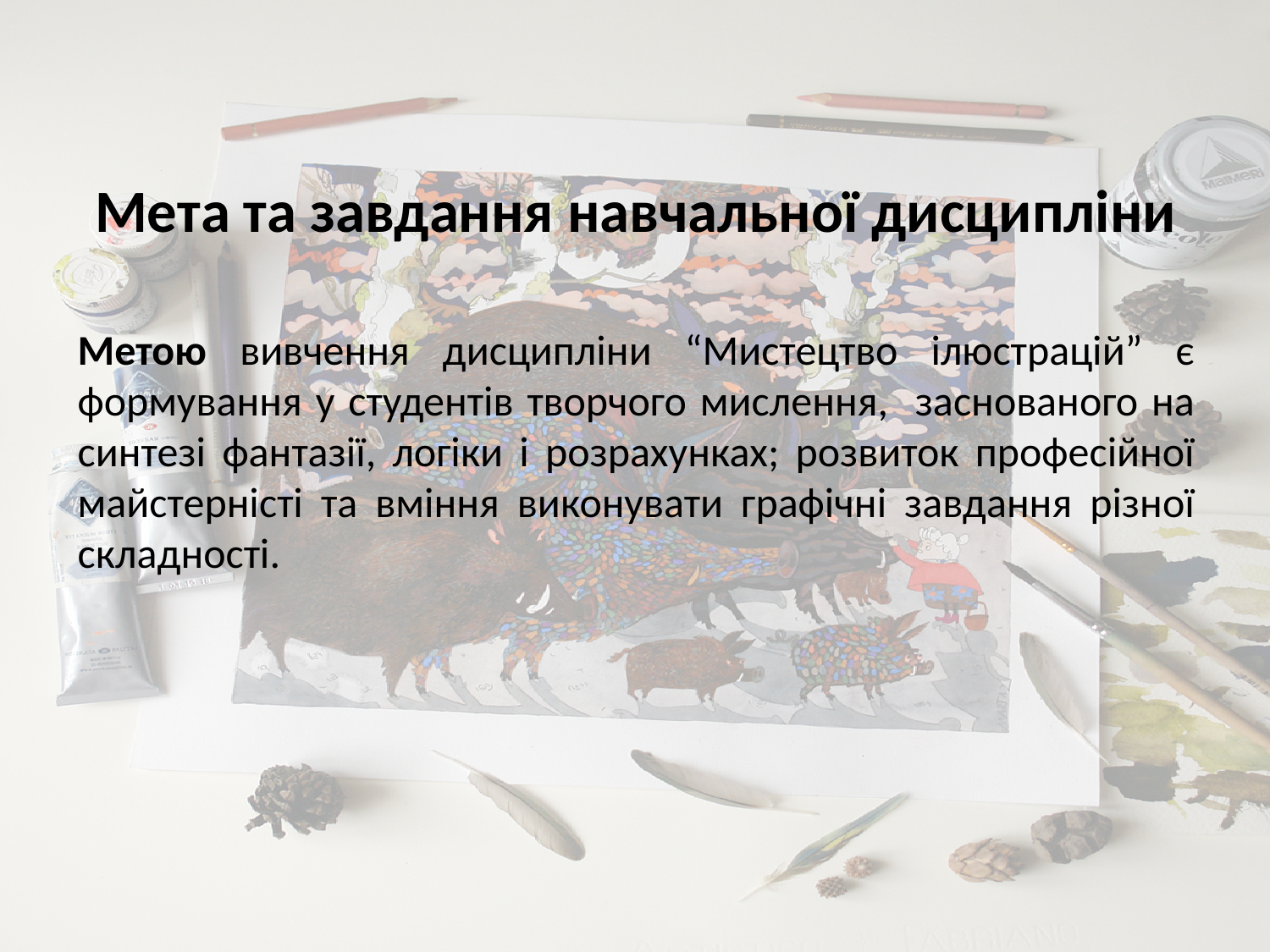

Мета та завдання навчальної дисципліни

Метою вивчення дисципліни “Мистецтво ілюстрацій” є формування у студентів творчого мислення,  заснованого на синтезі фантазії, логіки і розрахунках; розвиток професійної майстерністі та вміння виконувати графічні завдання різної складності.